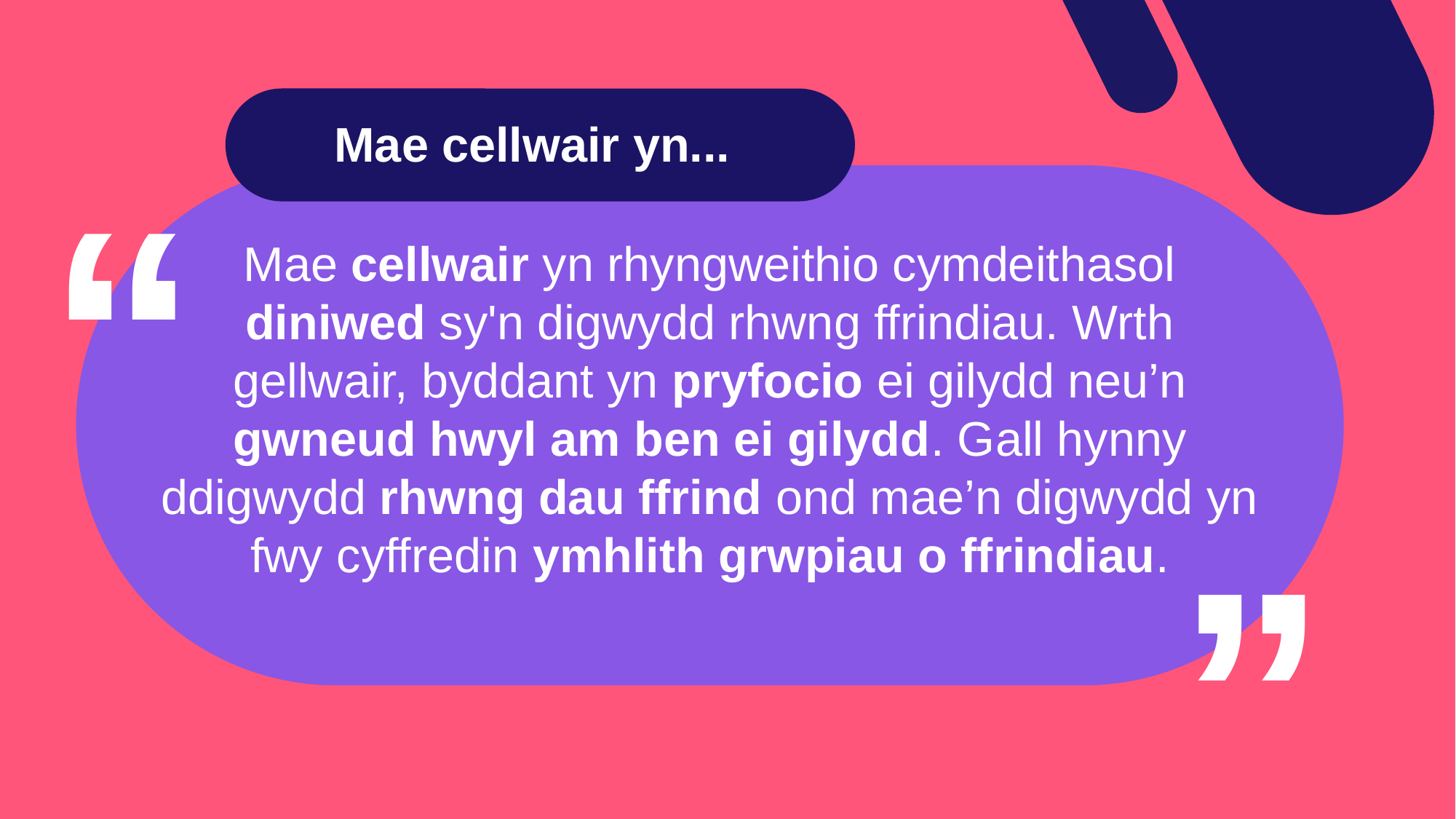

Mae cellwair yn...
“
Mae cellwair yn rhyngweithio cymdeithasol diniwed sy'n digwydd rhwng ffrindiau. Wrth gellwair, byddant yn pryfocio ei gilydd neu’n gwneud hwyl am ben ei gilydd. Gall hynny ddigwydd rhwng dau ffrind ond mae’n digwydd yn fwy cyffredin ymhlith grwpiau o ffrindiau.
“